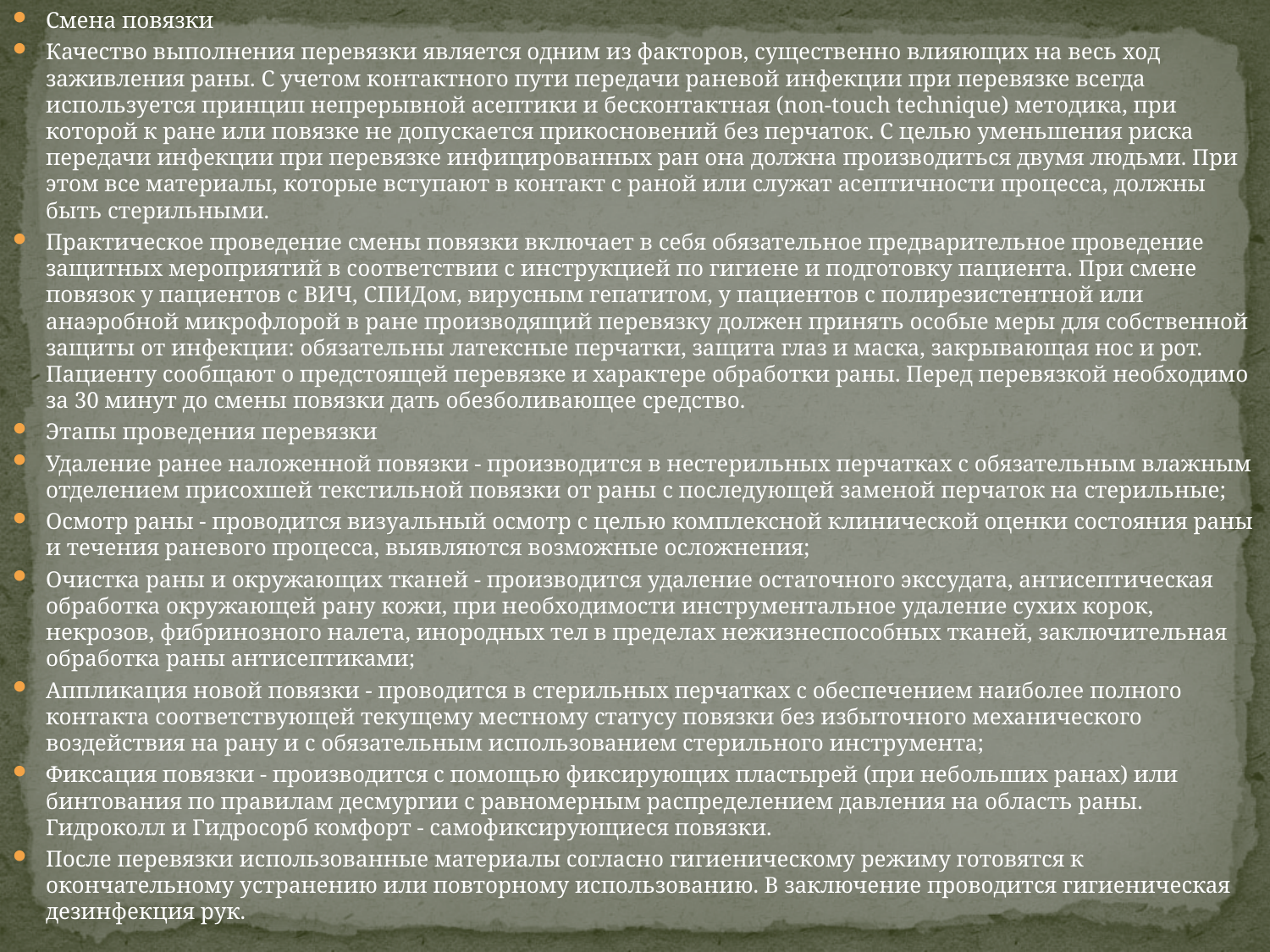

Смена повязки
Качество выполнения перевязки является одним из факторов, существенно влияющих на весь ход заживления раны. С учетом контактного пути передачи раневой инфекции при перевязке всегда используется принцип непрерывной асептики и бесконтактная (non-touch technique) методика, при которой к ране или повязке не допускается прикосновений без перчаток. С целью уменьшения риска передачи инфекции при перевязке инфицированных ран она должна производиться двумя людьми. При этом все материалы, которые вступают в контакт с раной или служат асептичности процесса, должны быть стерильными.
Практическое проведение смены повязки включает в себя обязательное предварительное проведение защитных мероприятий в соответствии с инструкцией по гигиене и подготовку пациента. При смене повязок у пациентов с ВИЧ, СПИДом, вирусным гепатитом, у пациентов с полирезистентной или анаэробной микрофлорой в ране производящий перевязку должен принять особые меры для собственной защиты от инфекции: обязательны латексные перчатки, защита глаз и маска, закрывающая нос и рот. Пациенту сообщают о предстоящей перевязке и характере обработки раны. Перед перевязкой необходимо за 30 минут до смены повязки дать обезболивающее средство.
Этапы проведения перевязки
Удаление ранее наложенной повязки - производится в нестерильных перчатках с обязательным влажным отделением присохшей текстильной повязки от раны с последующей заменой перчаток на стерильные;
Осмотр раны - проводится визуальный осмотр с целью комплексной клинической оценки состояния раны и течения раневого процесса, выявляются возможные осложнения;
Очистка раны и окружающих тканей - производится удаление остаточного экссудата, антисептическая обработка окружающей рану кожи, при необходимости инструментальное удаление сухих корок, некрозов, фибринозного налета, инородных тел в пределах нежизнеспособных тканей, заключительная обработка раны антисептиками;
Аппликация новой повязки - проводится в стерильных перчатках с обеспечением наиболее полного контакта соответствующей текущему местному статусу повязки без избыточного механического воздействия на рану и с обязательным использованием стерильного инструмента;
Фиксация повязки - производится с помощью фиксирующих пластырей (при небольших ранах) или бинтования по правилам десмургии с равномерным распределением давления на область раны. Гидроколл и Гидросорб комфорт - самофиксирующиеся повязки.
После перевязки использованные материалы согласно гигиеническому режиму готовятся к окончательному устранению или повторному использованию. В заключение проводится гигиеническая дезинфекция рук.